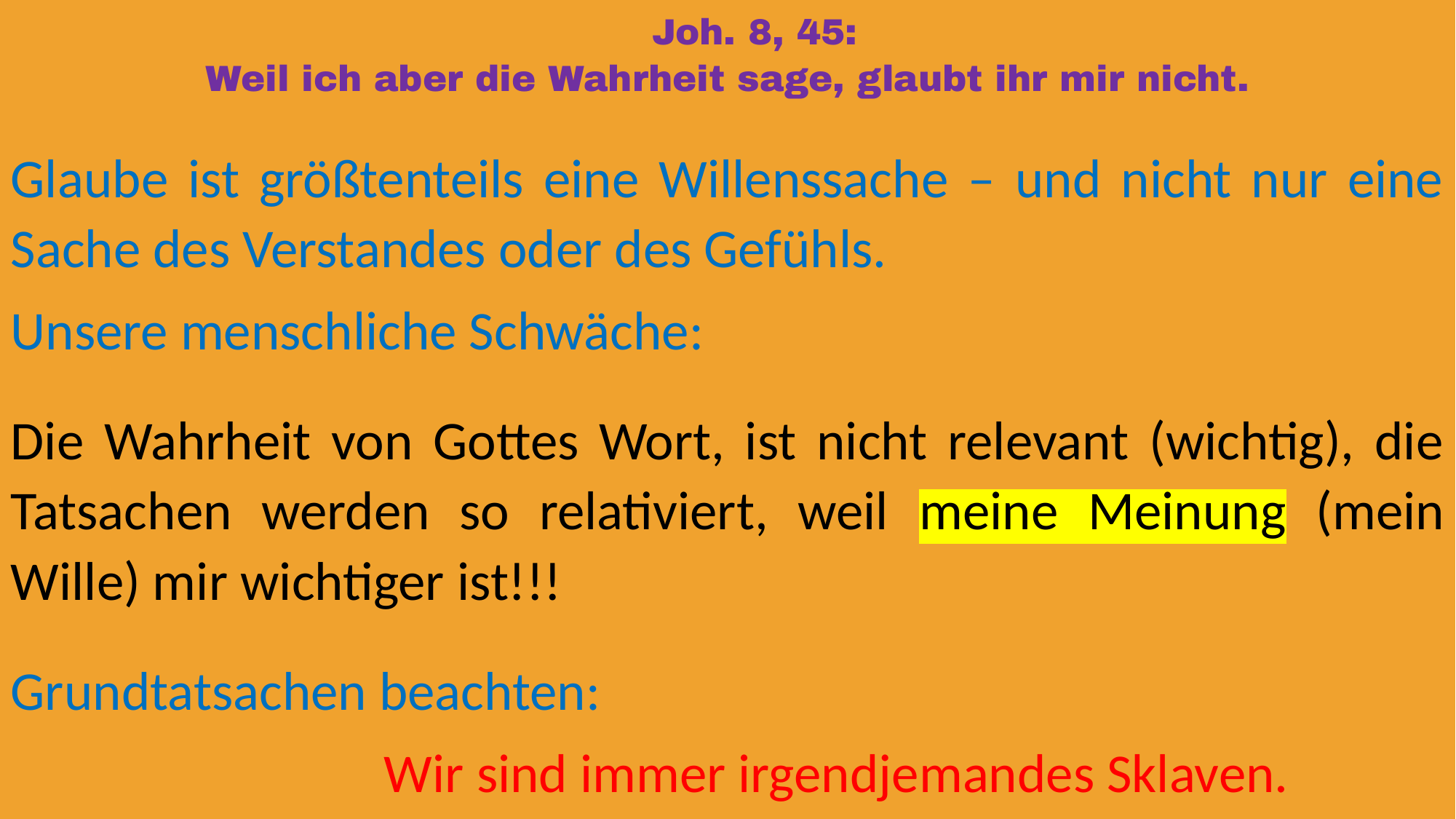

Joh. 8, 45:
Weil ich aber die Wahrheit sage, glaubt ihr mir nicht.

Glaube ist größtenteils eine Willenssache – und nicht nur eine Sache des Verstandes oder des Gefühls.
Unsere menschliche Schwäche:

Die Wahrheit von Gottes Wort, ist nicht relevant (wichtig), die Tatsachen werden so relativiert, weil meine Meinung (mein Wille) mir wichtiger ist!!!

Grundtatsachen beachten:
 		Wir sind immer irgendjemandes Sklaven.